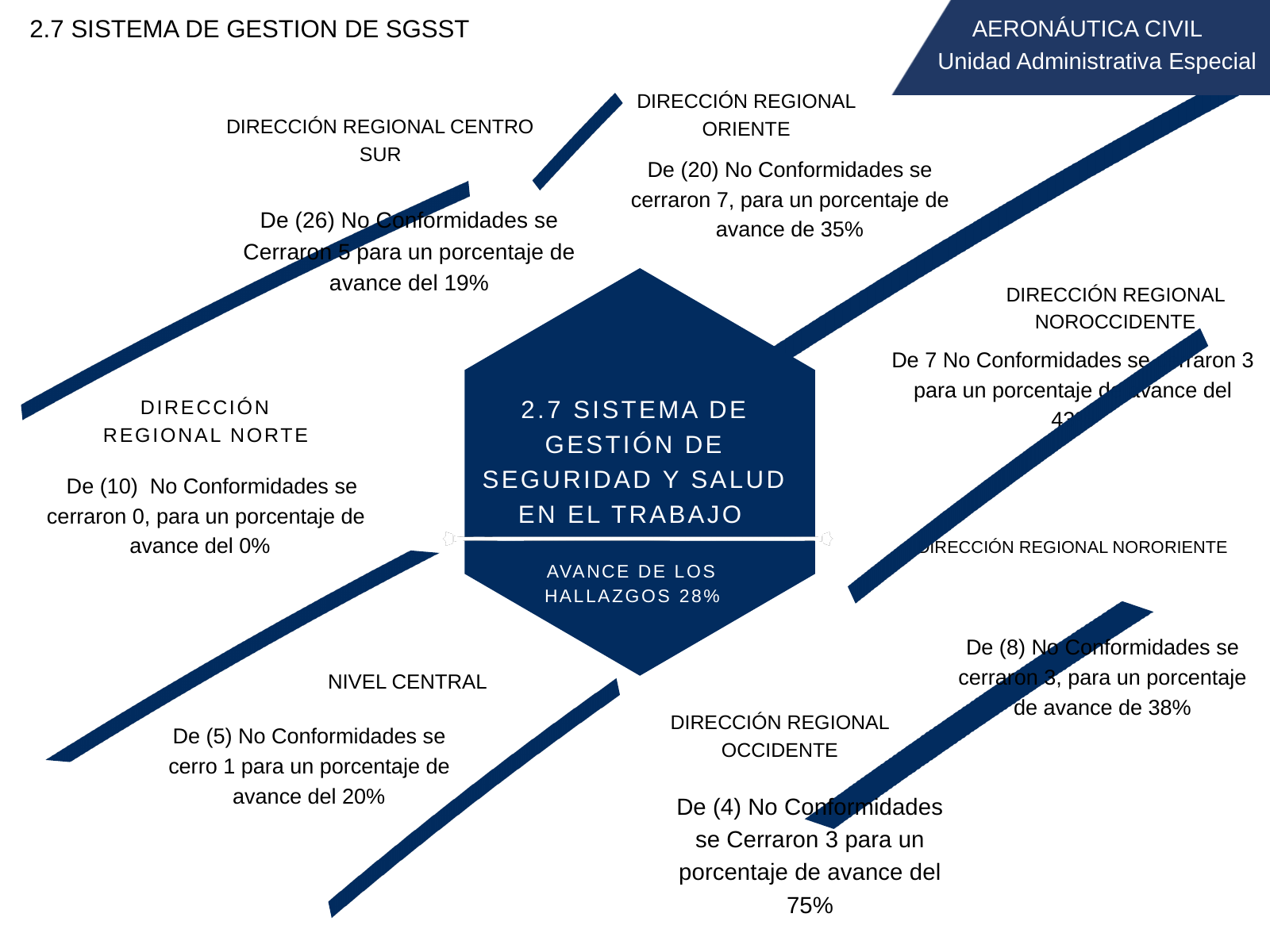

2.7 SISTEMA DE GESTION DE SGSST
AERONÁUTICA CIVIL
   Unidad Administrativa Especial
DIRECCIÓN REGIONAL ORIENTE

DIRECCIÓN REGIONAL CENTRO SUR
De (20) No Conformidades se cerraron 7, para un porcentaje de avance de 35%

De (26) No Conformidades se Cerraron 5 para un porcentaje de avance del 19%

DIRECCIÓN REGIONAL NOROCCIDENTE
De 7 No Conformidades se cerraron 3 para un porcentaje de avance del 43%

2.7 SISTEMA DE GESTIÓN DE SEGURIDAD Y SALUD EN EL TRABAJO
DIRECCIÓN REGIONAL NORTE
  De (10)  No Conformidades se cerraron 0, para un porcentaje de avance del 0%

DIRECCIÓN REGIONAL NORORIENTE

AVANCE DE LOS HALLAZGOS 28%

De (8) No Conformidades se cerraron 3, para un porcentaje de avance de 38%

NIVEL CENTRAL
DIRECCIÓN REGIONAL OCCIDENTE
De (5) No Conformidades se cerro 1 para un porcentaje de avance del 20%

De (4) No Conformidades se Cerraron 3 para un porcentaje de avance del 75%